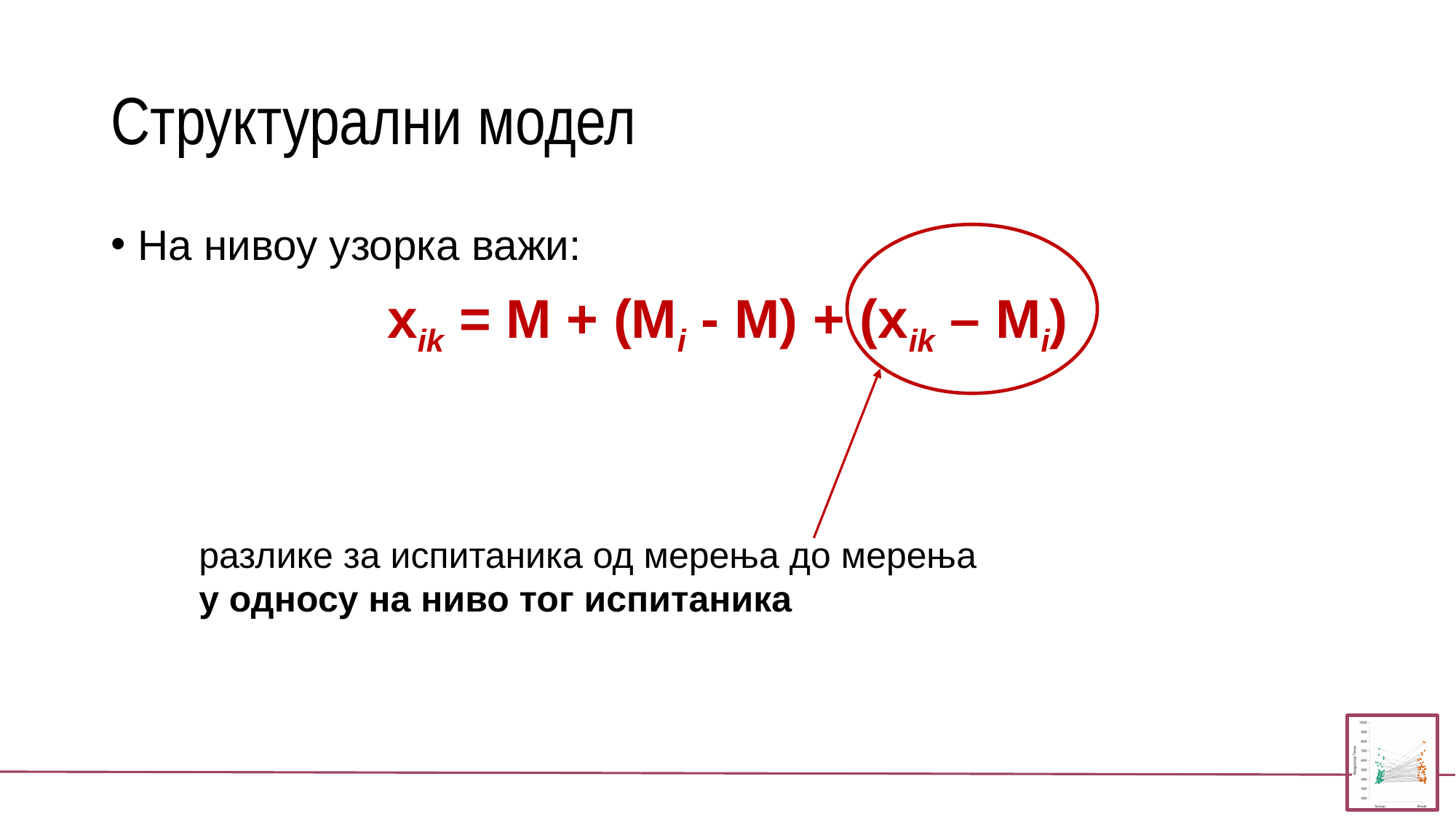

# Структурални модел
На нивоу узорка важи:
xik = M + (Mi - M) + (xik – Mi)

разлике за испитаника од мерења до мерења
у односу на ниво тог испитаника